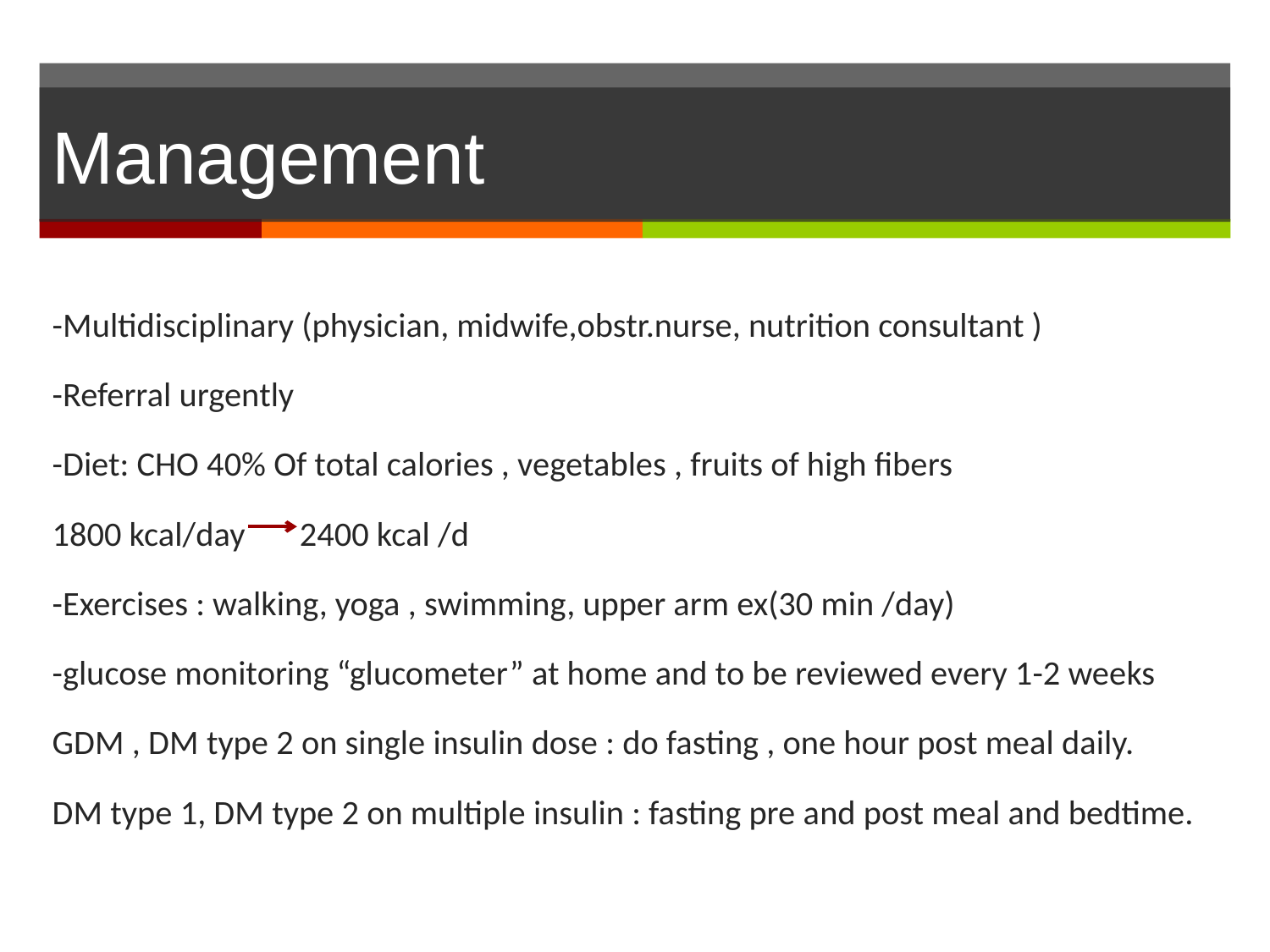

# Management
-Multidisciplinary (physician, midwife,obstr.nurse, nutrition consultant )
-Referral urgently
-Diet: CHO 40% Of total calories , vegetables , fruits of high fibers
1800 kcal/day       2400 kcal /d
-Exercises : walking, yoga , swimming, upper arm ex(30 min /day)
-glucose monitoring “glucometer” at home and to be reviewed every 1-2 weeks
GDM , DM type 2 on single insulin dose : do fasting , one hour post meal daily.
DM type 1, DM type 2 on multiple insulin : fasting pre and post meal and bedtime.